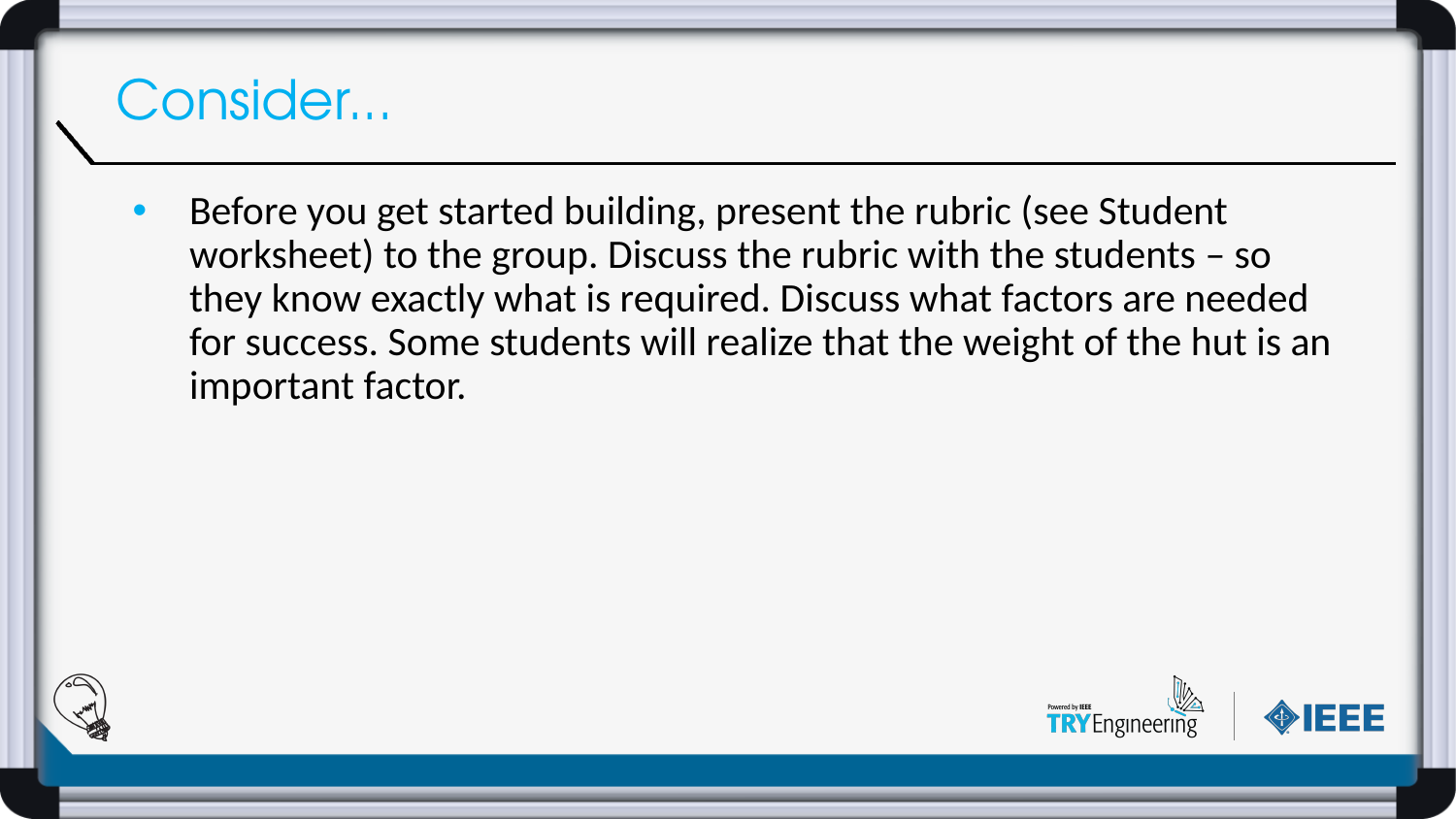

# Consider...
Before you get started building, present the rubric (see Student worksheet) to the group. Discuss the rubric with the students – so they know exactly what is required. Discuss what factors are needed for success. Some students will realize that the weight of the hut is an important factor.